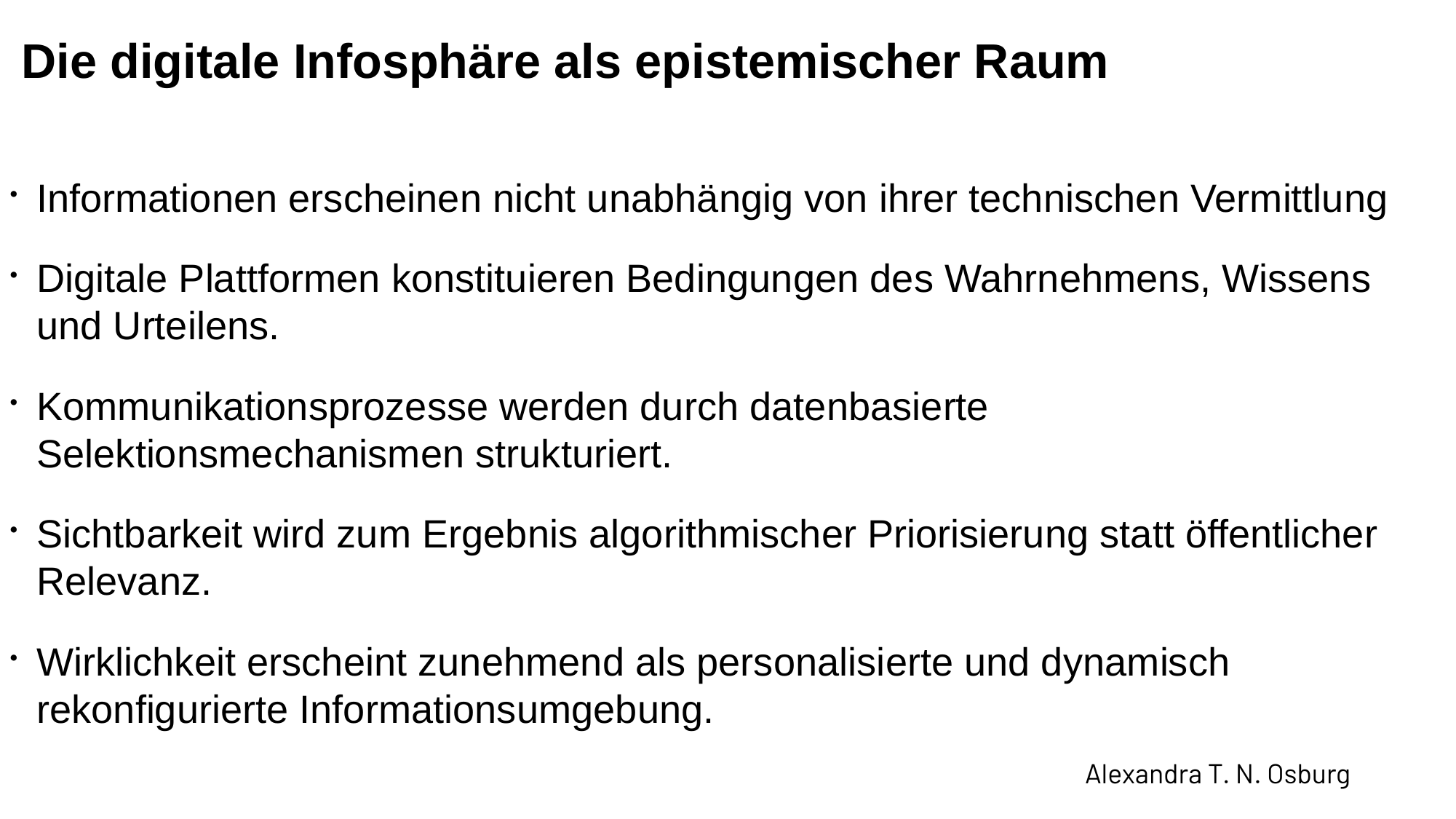

# Die digitale Infosphäre als epistemischer Raum
Informationen erscheinen nicht unabhängig von ihrer technischen Vermittlung
Digitale Plattformen konstituieren Bedingungen des Wahrnehmens, Wissens und Urteilens.
Kommunikationsprozesse werden durch datenbasierte Selektionsmechanismen strukturiert.
Sichtbarkeit wird zum Ergebnis algorithmischer Priorisierung statt öffentlicher Relevanz.
Wirklichkeit erscheint zunehmend als personalisierte und dynamisch rekonfigurierte Informationsumgebung.

Alexandra T. N. Osburg